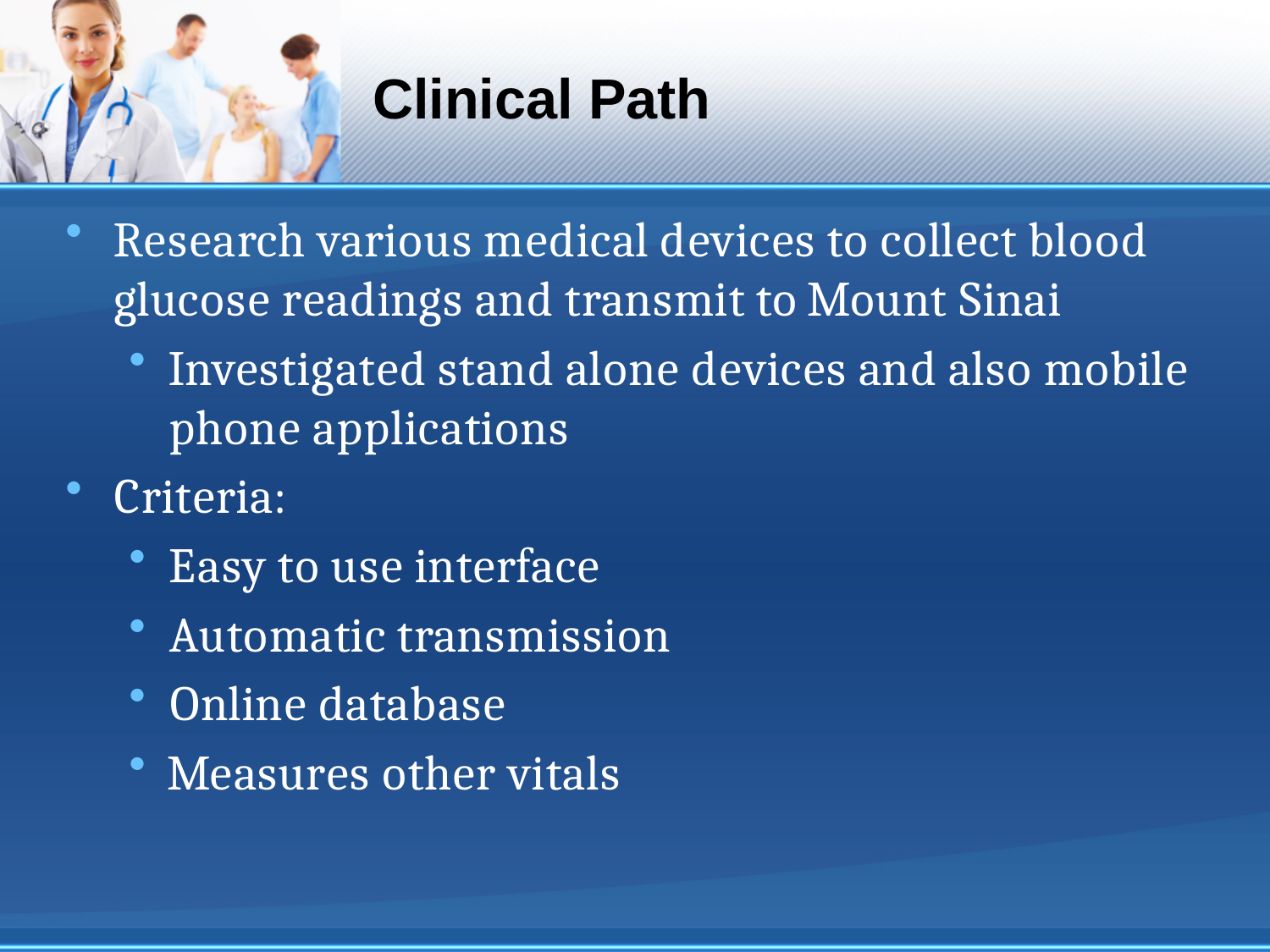

# Clinical Path
Research various medical devices to collect blood glucose readings and transmit to Mount Sinai
Investigated stand alone devices and also mobile phone applications
Criteria:
Easy to use interface
Automatic transmission
Online database
Measures other vitals